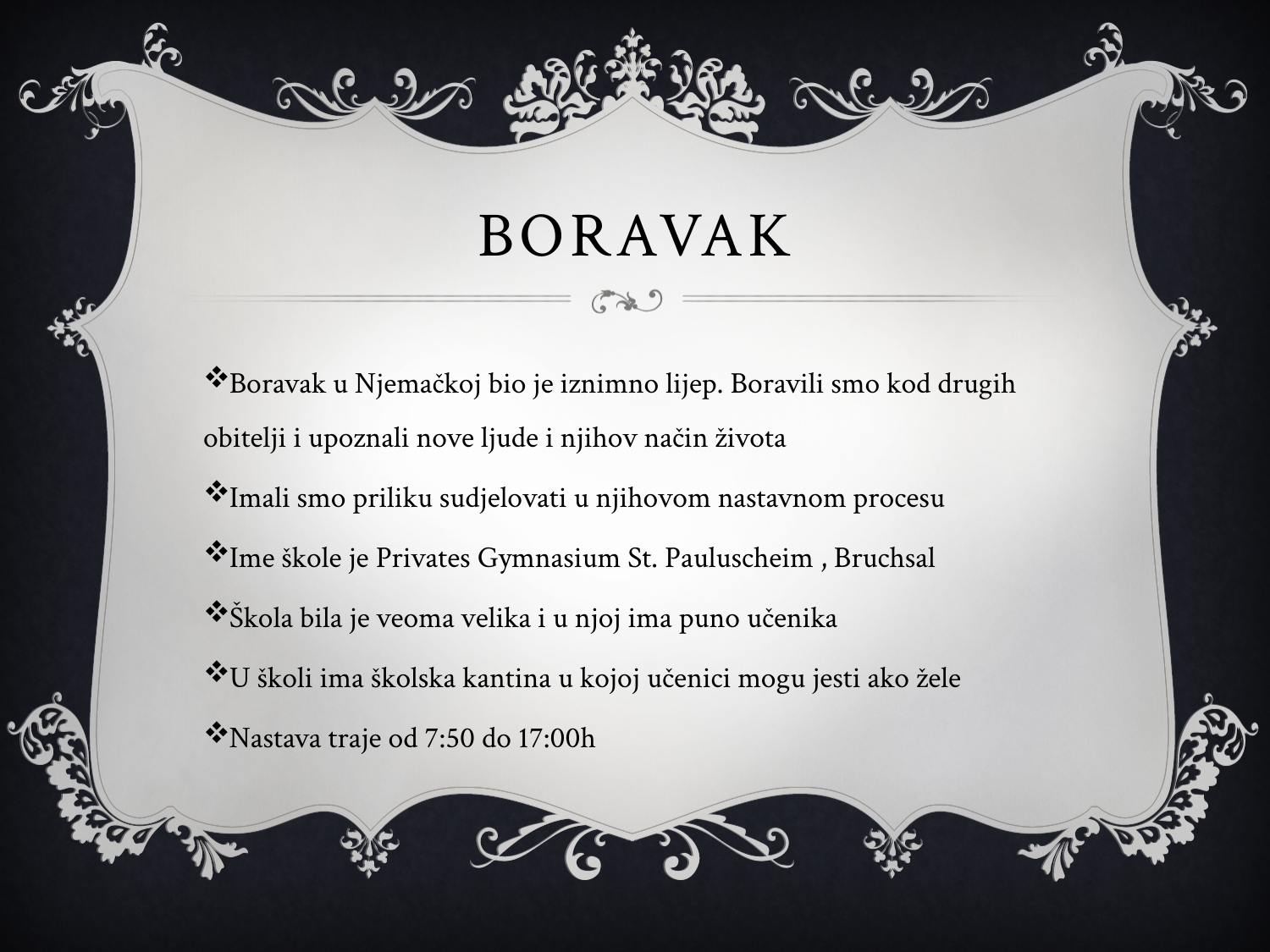

# Boravak
Boravak u Njemačkoj bio je iznimno lijep. Boravili smo kod drugih obitelji i upoznali nove ljude i njihov način života
Imali smo priliku sudjelovati u njihovom nastavnom procesu
Ime škole je Privates Gymnasium St. Pauluscheim , Bruchsal
Škola bila je veoma velika i u njoj ima puno učenika
U školi ima školska kantina u kojoj učenici mogu jesti ako žele
Nastava traje od 7:50 do 17:00h